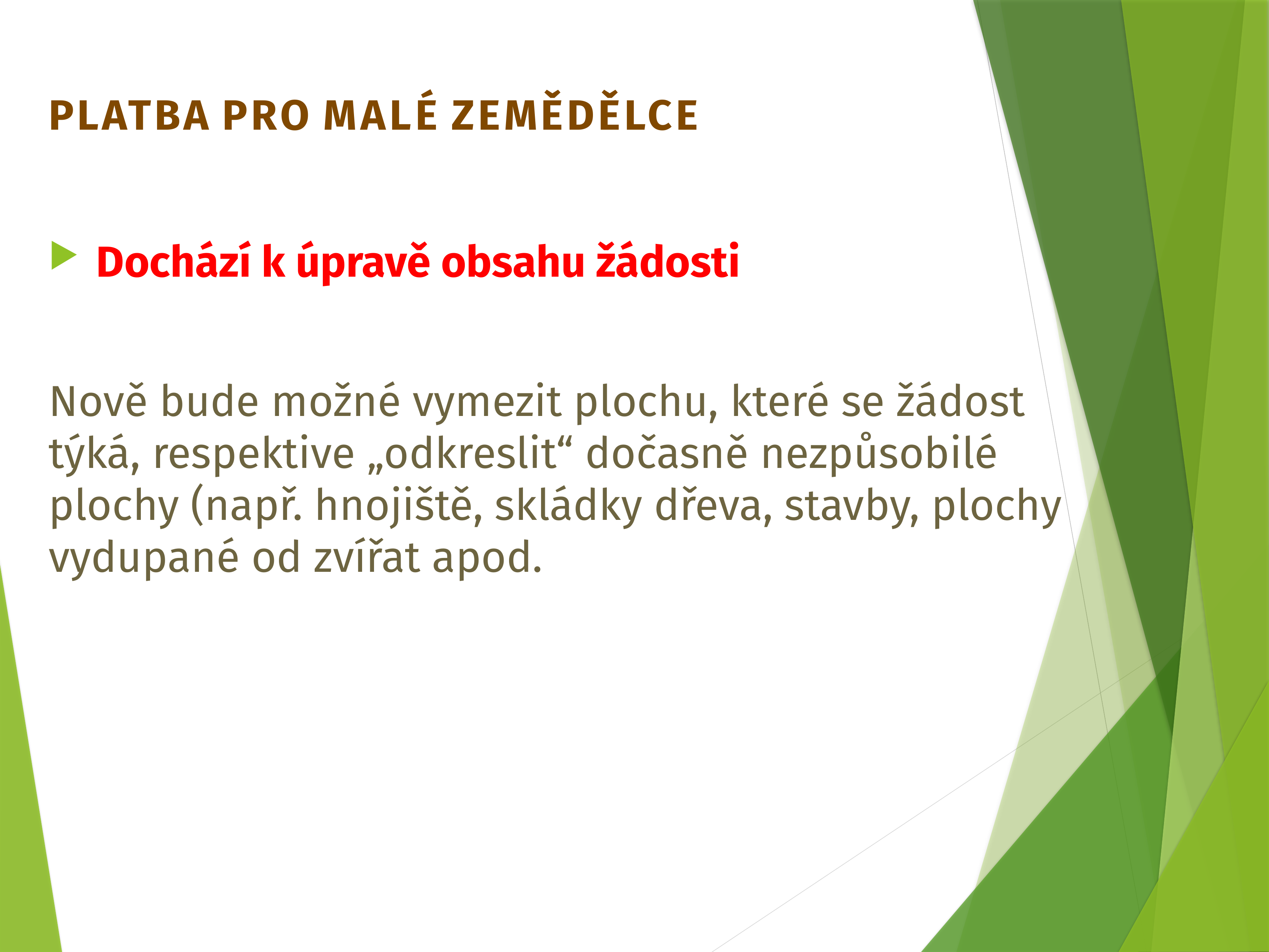

# PLATBA PRO MALÉ ZEMĚDĚLCE
Dochází k úpravě obsahu žádosti

Nově bude možné vymezit plochu, které se žádost týká, respektive „odkreslit“ dočasně nezpůsobilé plochy (např. hnojiště, skládky dřeva, stavby, plochy vydupané od zvířat apod.